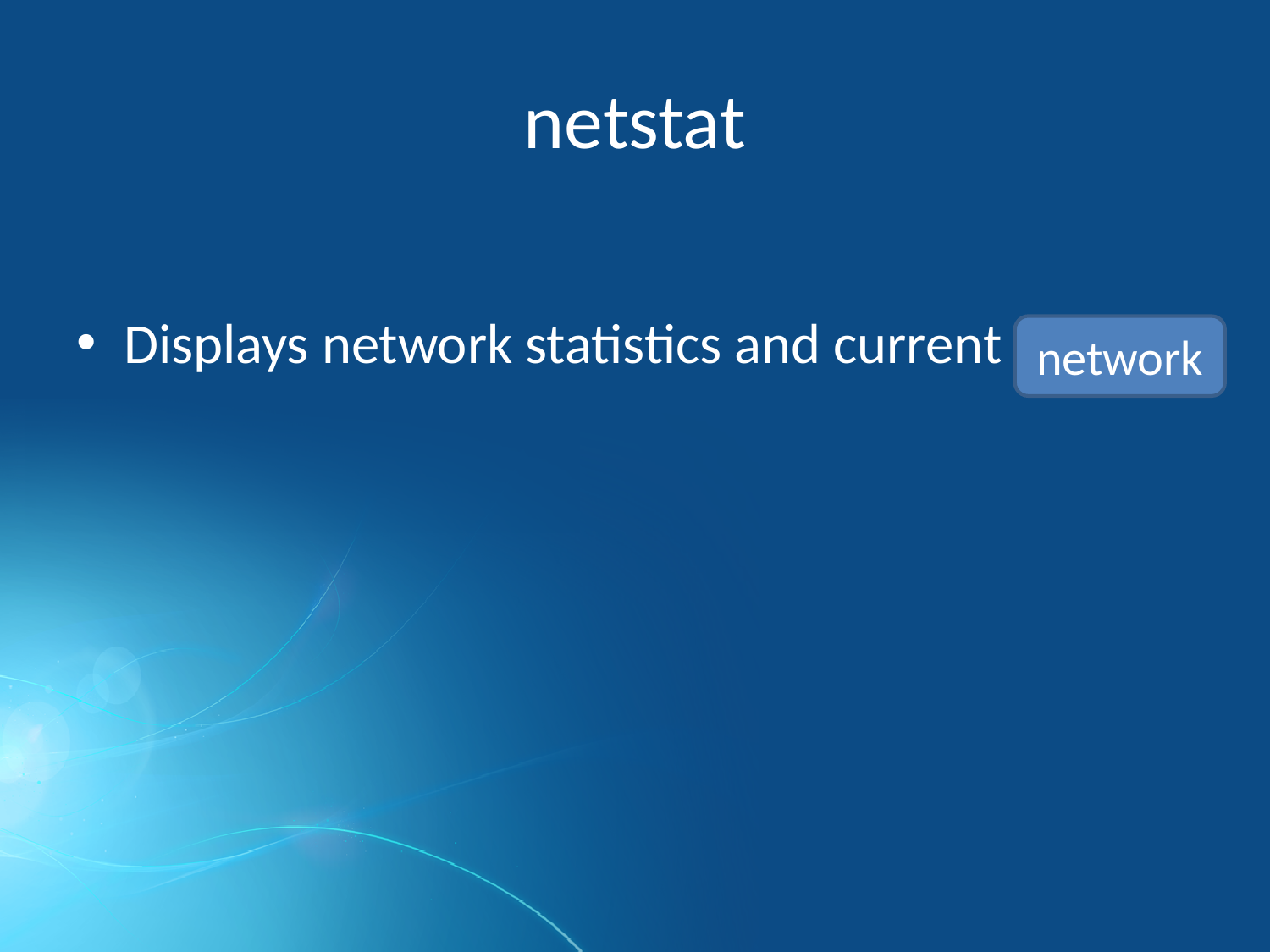

# netstat

Displays network statistics and current TCP.
network